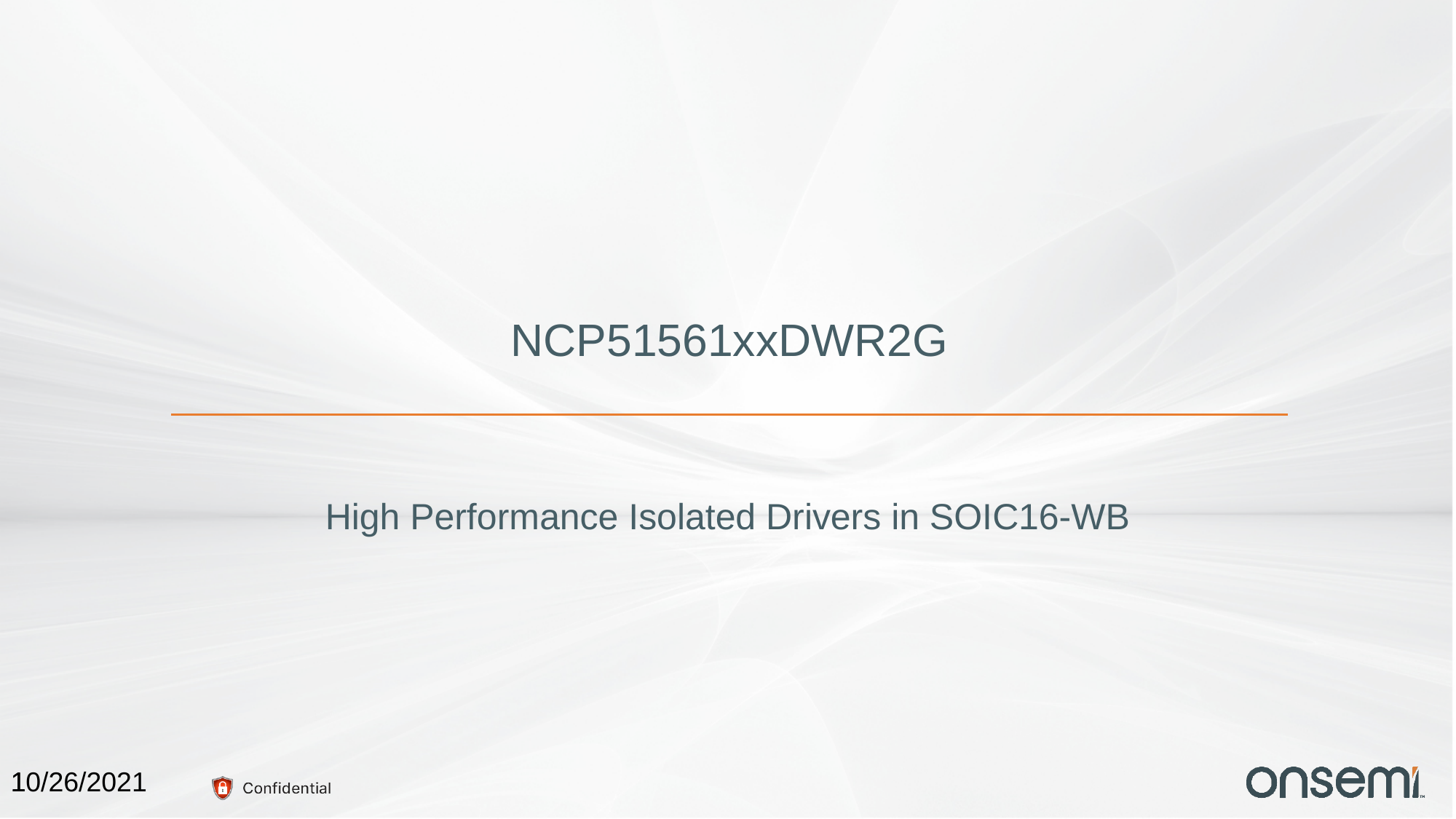

# NCP51561xxDWR2G
High Performance Isolated Drivers in SOIC16-WB
1
10/26/2021